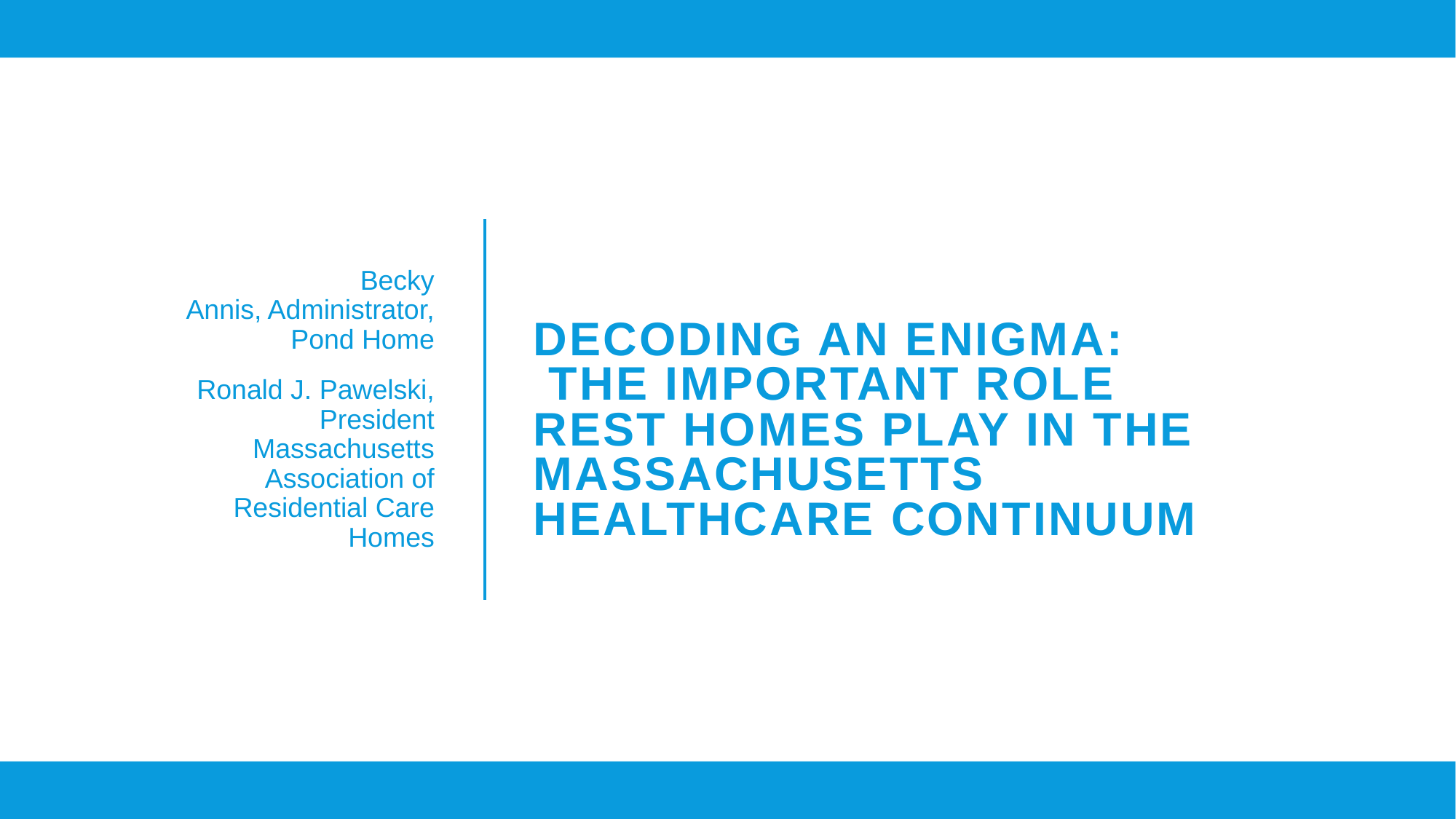

Becky Annis, Administrator, Pond Home
Ronald J. Pawelski, President Massachusetts Association of Residential Care Homes
# Decoding an Enigma: The Important Role Rest Homes Play in the Massachusetts Healthcare Continuum